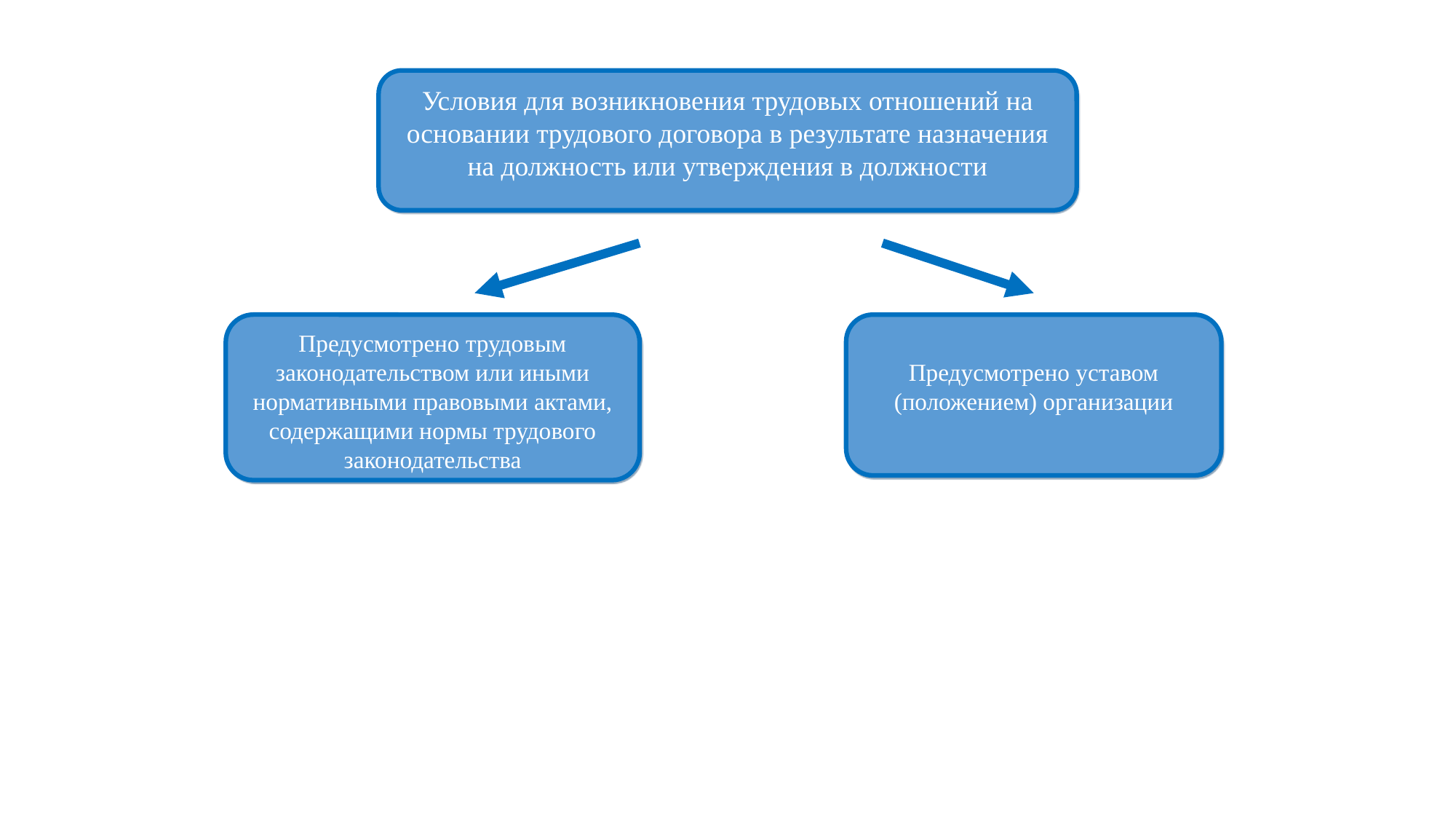

Условия для возникновения трудовых отношений на основании трудового договора в результате назначения на должность или утверждения в должности

Предусмотрено трудовым законодательством или иными нормативными правовыми актами, содержащими нормы трудового законодательства

Предусмотрено уставом (положением) организации